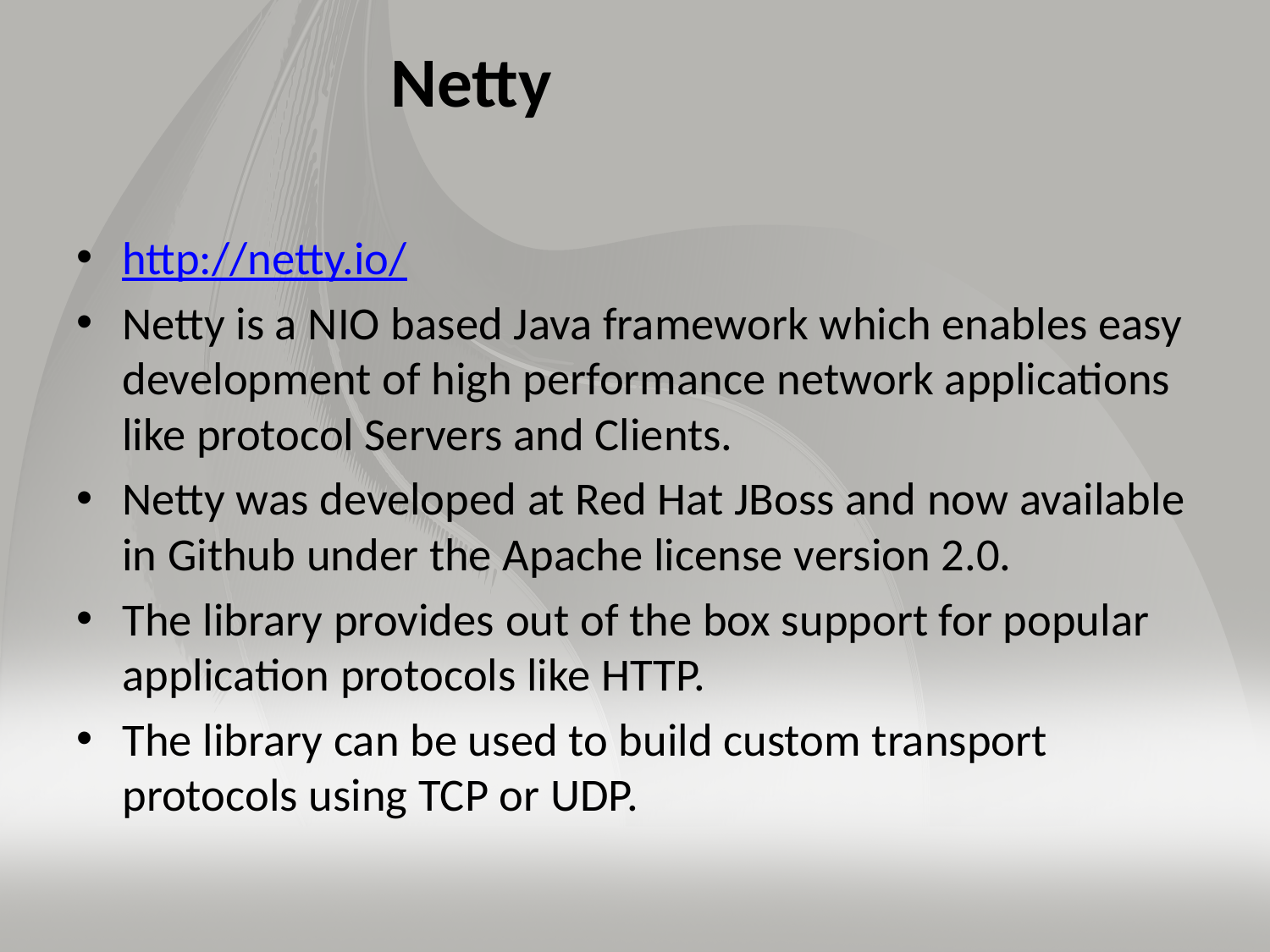

# Netty
http://netty.io/
Netty is a NIO based Java framework which enables easy development of high performance network applications like protocol Servers and Clients.
Netty was developed at Red Hat JBoss and now available in Github under the Apache license version 2.0.
The library provides out of the box support for popular application protocols like HTTP.
The library can be used to build custom transport protocols using TCP or UDP.